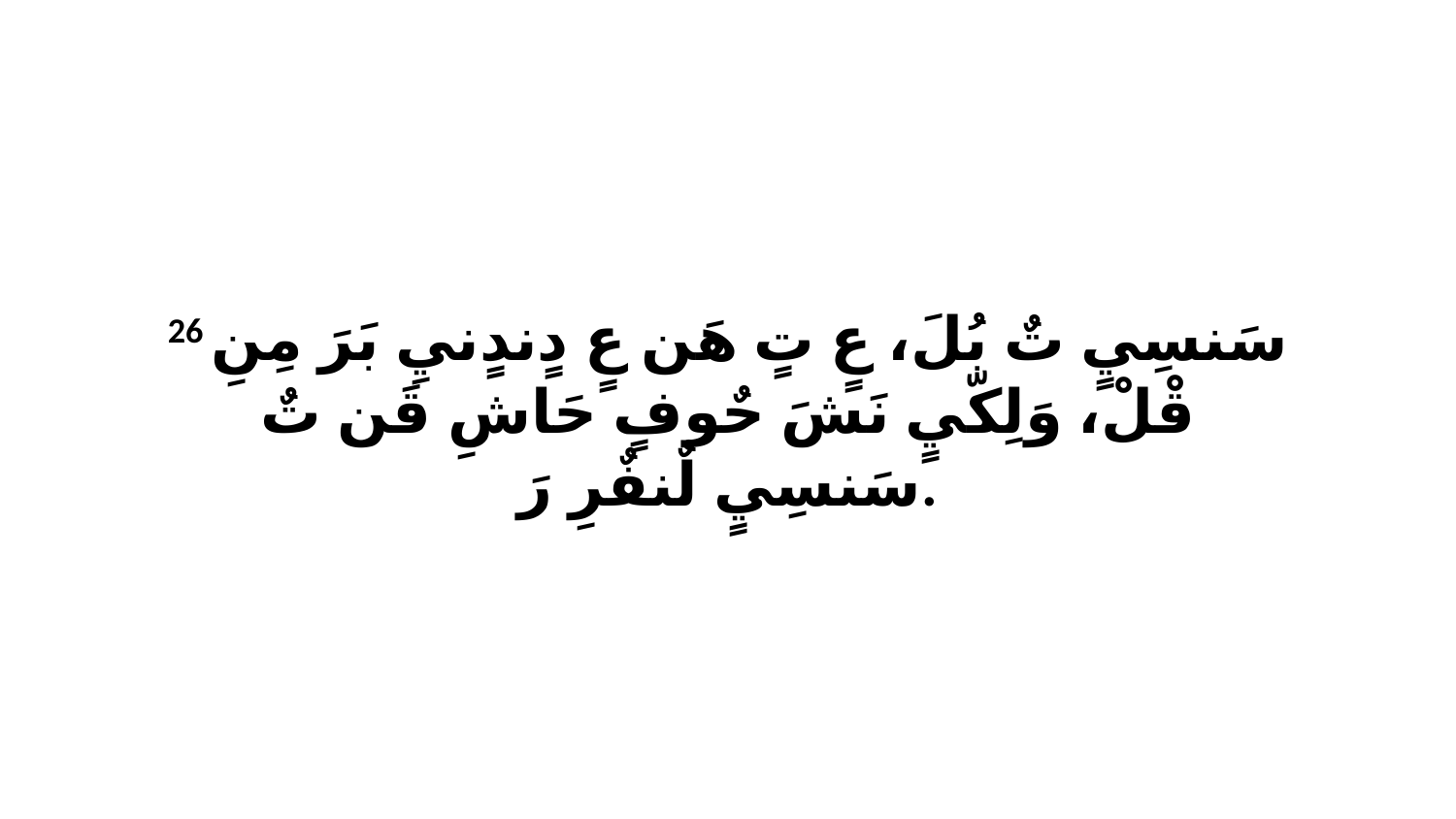

26 سَنسِيٍ تٌ بُلَ، عٍ تٍ هَن عٍ دٍندٍنيِ بَرَ مِنِ قْلْ، وَلِكّيٍ نَشَ حٌوفٍ حَاشِ قَن تٌ سَنسِيٍ لٌنفٌرِ رَ.